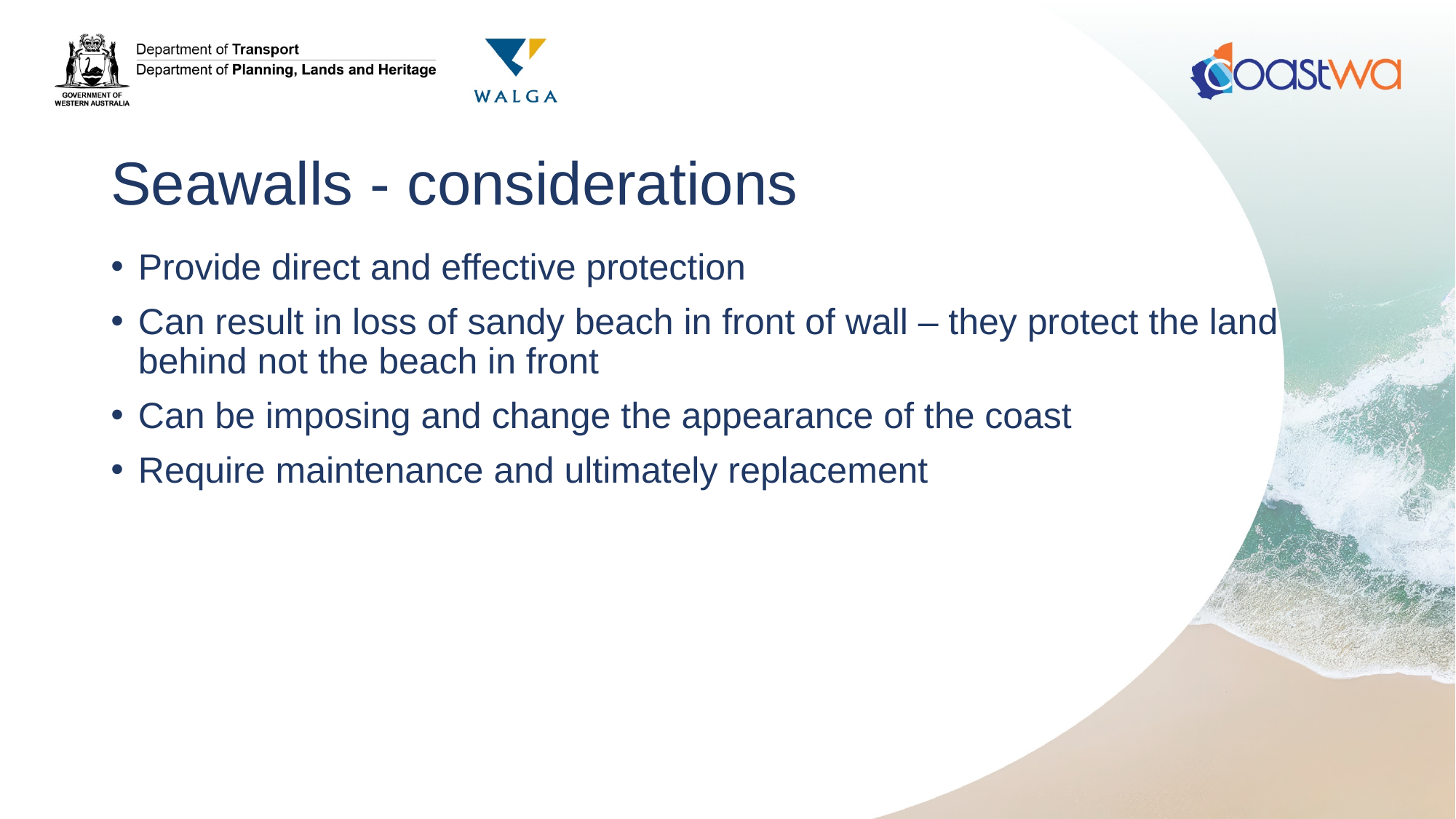

# Seawalls - considerations
Provide direct and effective protection
Can result in loss of sandy beach in front of wall – they protect the land behind not the beach in front
Can be imposing and change the appearance of the coast
Require maintenance and ultimately replacement